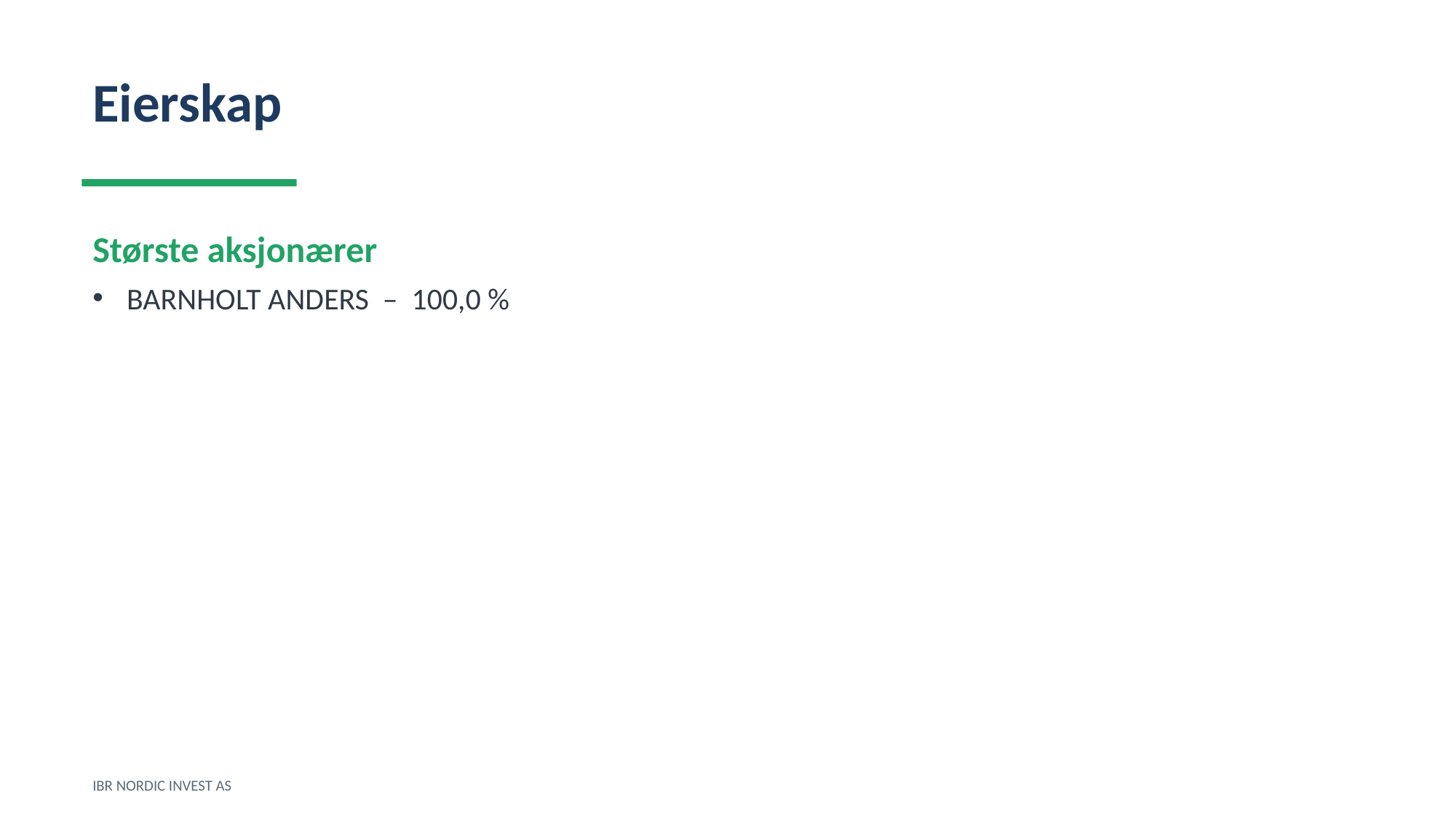

Eierskap

Største aksjonærer
BARNHOLT ANDERS  –  100,0 %
IBR NORDIC INVEST AS